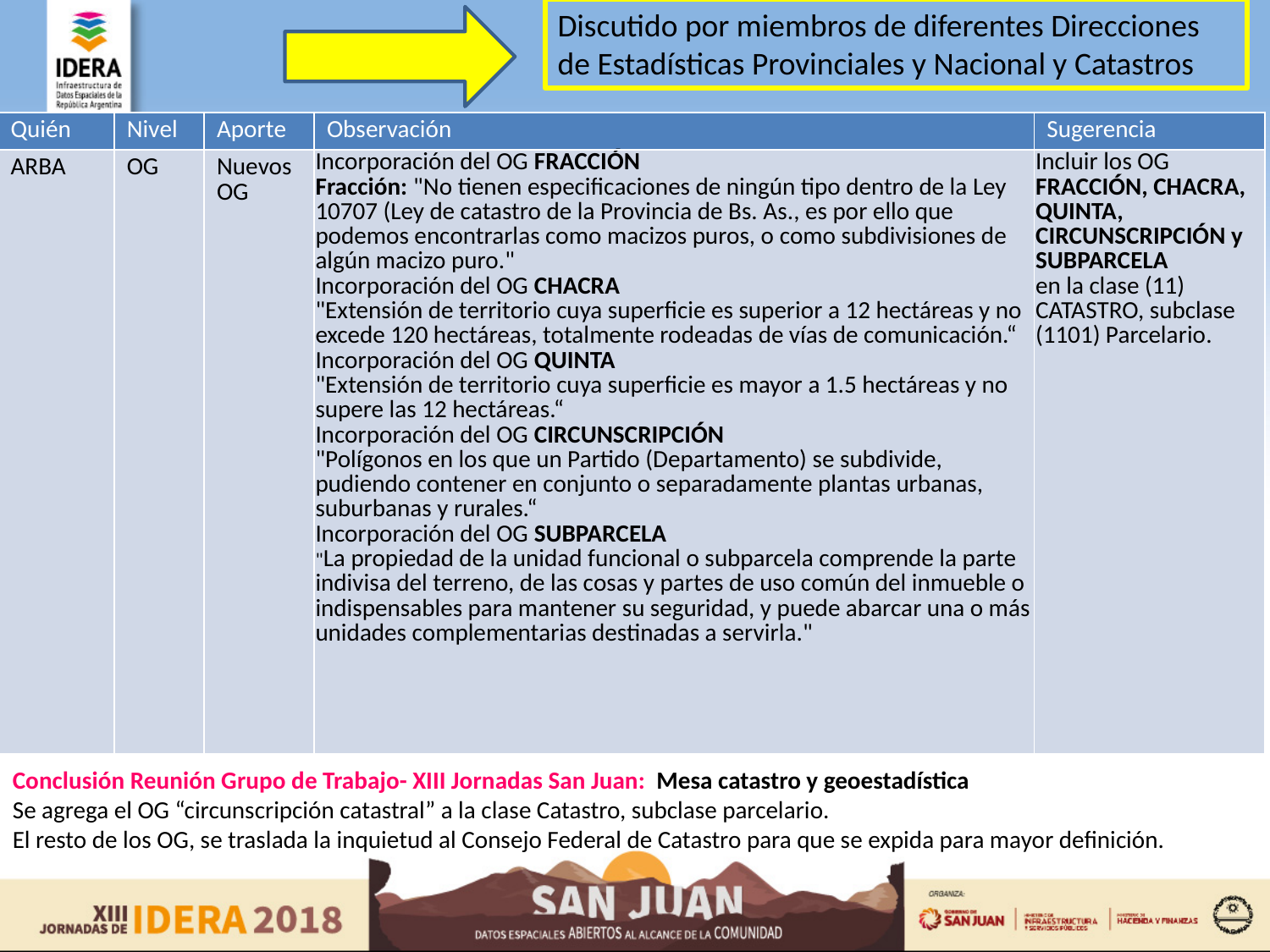

Discutido por miembros de diferentes Direcciones de Estadísticas Provinciales y Nacional y Catastros

| Quién | Nivel | Aporte | Observación | Sugerencia |
| --- | --- | --- | --- | --- |
| ARBA | OG | Nuevos OG | Incorporación del OG FRACCIÓN Fracción: "No tienen especificaciones de ningún tipo dentro de la Ley 10707 (Ley de catastro de la Provincia de Bs. As., es por ello que podemos encontrarlas como macizos puros, o como subdivisiones de algún macizo puro." Incorporación del OG CHACRA "Extensión de territorio cuya superficie es superior a 12 hectáreas y no excede 120 hectáreas, totalmente rodeadas de vías de comunicación.“ Incorporación del OG QUINTA "Extensión de territorio cuya superficie es mayor a 1.5 hectáreas y no supere las 12 hectáreas.“ Incorporación del OG CIRCUNSCRIPCIÓN "Polígonos en los que un Partido (Departamento) se subdivide, pudiendo contener en conjunto o separadamente plantas urbanas, suburbanas y rurales.“ Incorporación del OG SUBPARCELA "La propiedad de la unidad funcional o subparcela comprende la parte indivisa del terreno, de las cosas y partes de uso común del inmueble o indispensables para mantener su seguridad, y puede abarcar una o más unidades complementarias destinadas a servirla." | Incluir los OG FRACCIÓN, CHACRA, QUINTA, CIRCUNSCRIPCIÓN y SUBPARCELA en la clase (11) CATASTRO, subclase (1101) Parcelario. |
Conclusión Reunión Grupo de Trabajo- XIII Jornadas San Juan:  Mesa catastro y geoestadística
Se agrega el OG “circunscripción catastral” a la clase Catastro, subclase parcelario.
El resto de los OG, se traslada la inquietud al Consejo Federal de Catastro para que se expida para mayor definición.